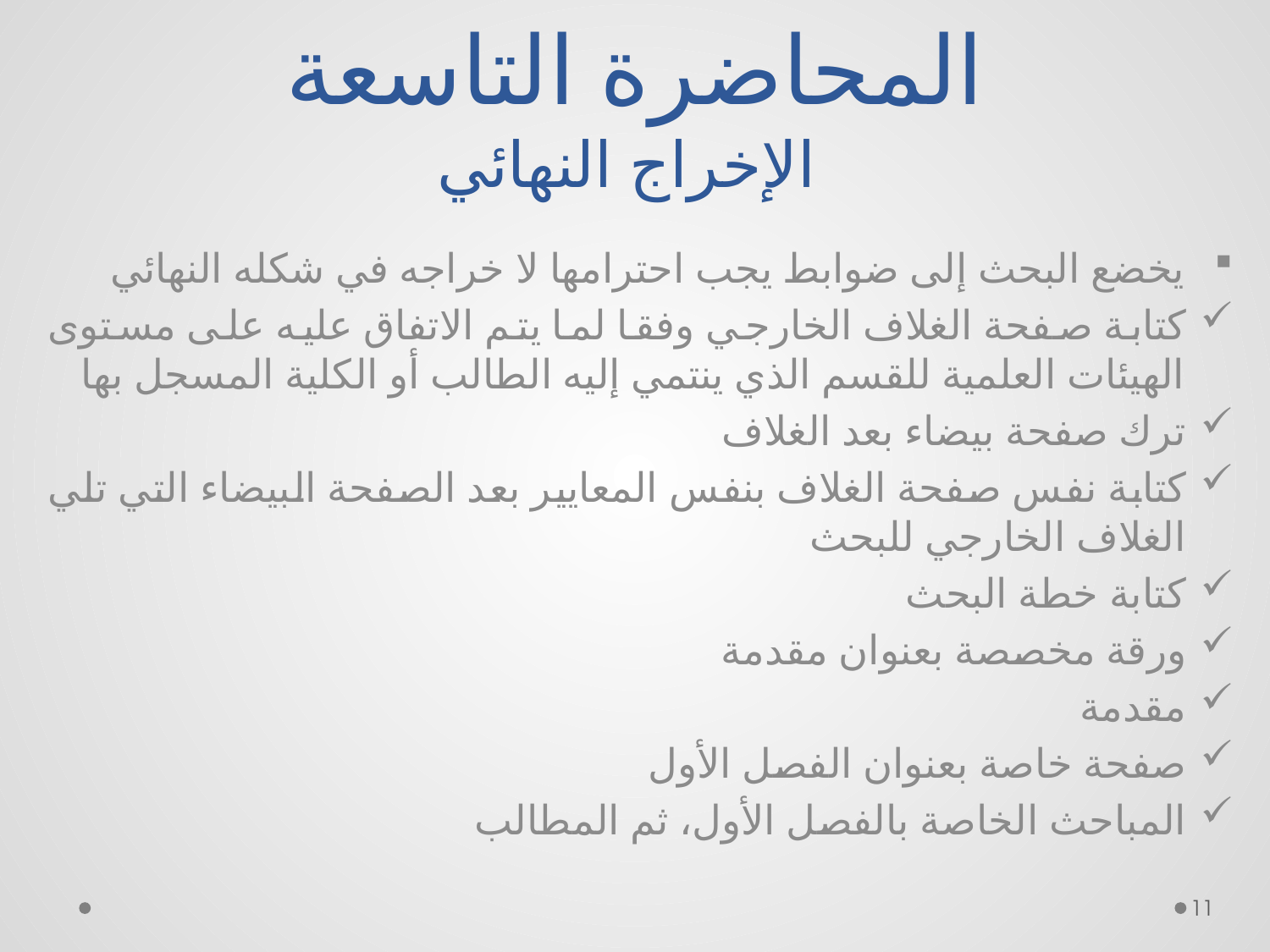

# المحاضرة التاسعة الإخراج النهائي
يخضع البحث إلى ضوابط يجب احترامها لا خراجه في شكله النهائي
كتابة صفحة الغلاف الخارجي وفقا لما يتم الاتفاق عليه على مستوى الهيئات العلمية للقسم الذي ينتمي إليه الطالب أو الكلية المسجل بها
ترك صفحة بيضاء بعد الغلاف
كتابة نفس صفحة الغلاف بنفس المعايير بعد الصفحة البيضاء التي تلي الغلاف الخارجي للبحث
كتابة خطة البحث
ورقة مخصصة بعنوان مقدمة
مقدمة
صفحة خاصة بعنوان الفصل الأول
المباحث الخاصة بالفصل الأول، ثم المطالب

11